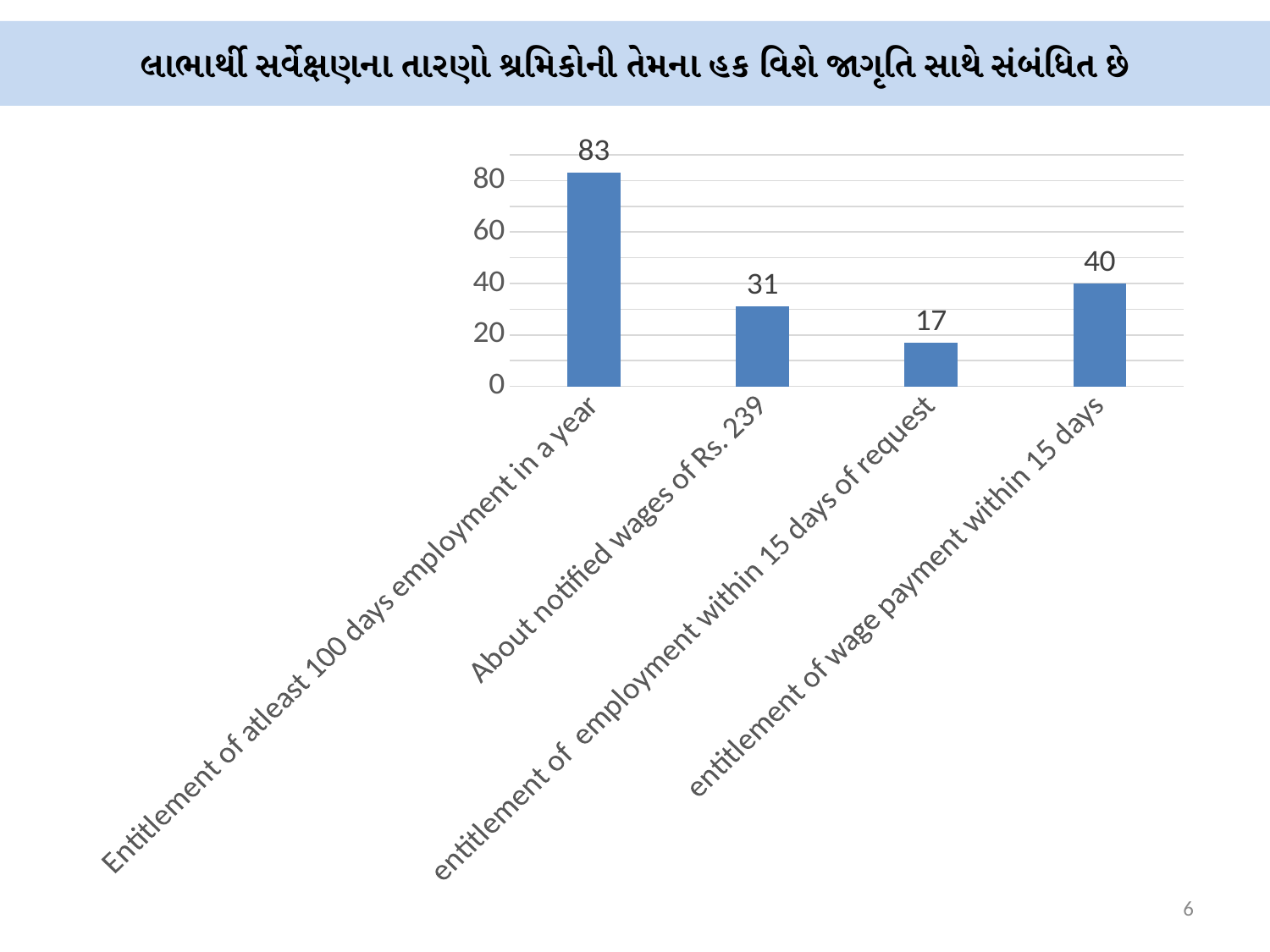

લાભાર્થી સર્વેક્ષણના તારણો શ્રમિકોની તેમના હક વિશે જાગૃતિ સાથે સંબંધિત છે

### Chart

| Category | Percentage of aware beneficiaries |
|---|---|
| Entitlement of atleast 100 days employment in a year | 83.0 |
| About notified wages of Rs. 239 | 31.0 |
| entitlement of  employment within 15 days of request | 17.0 |
| entitlement of wage payment within 15 days | 40.0 |
6